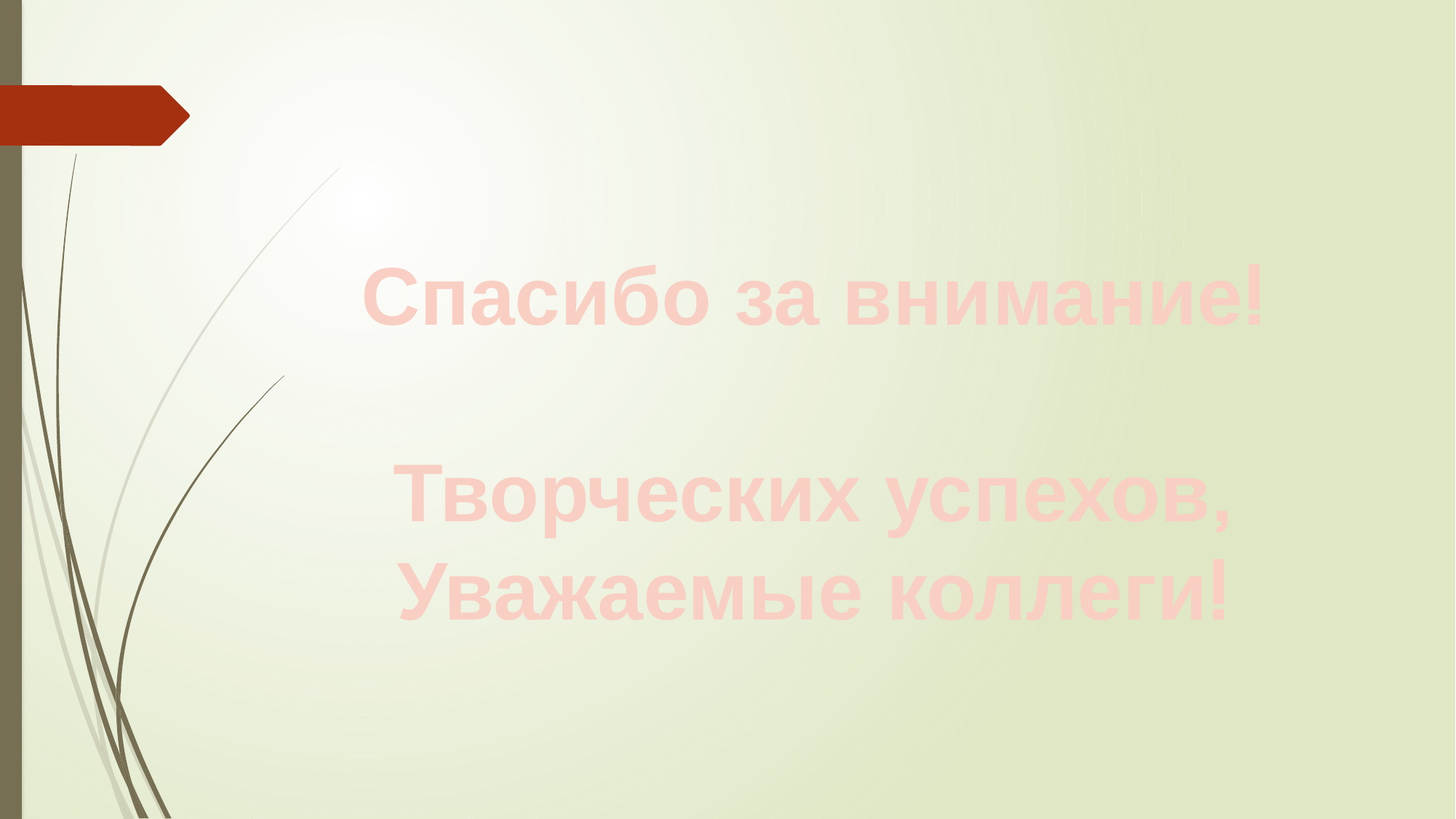

#

Спасибо за внимание!

Творческих успехов,
Уважаемые коллеги!